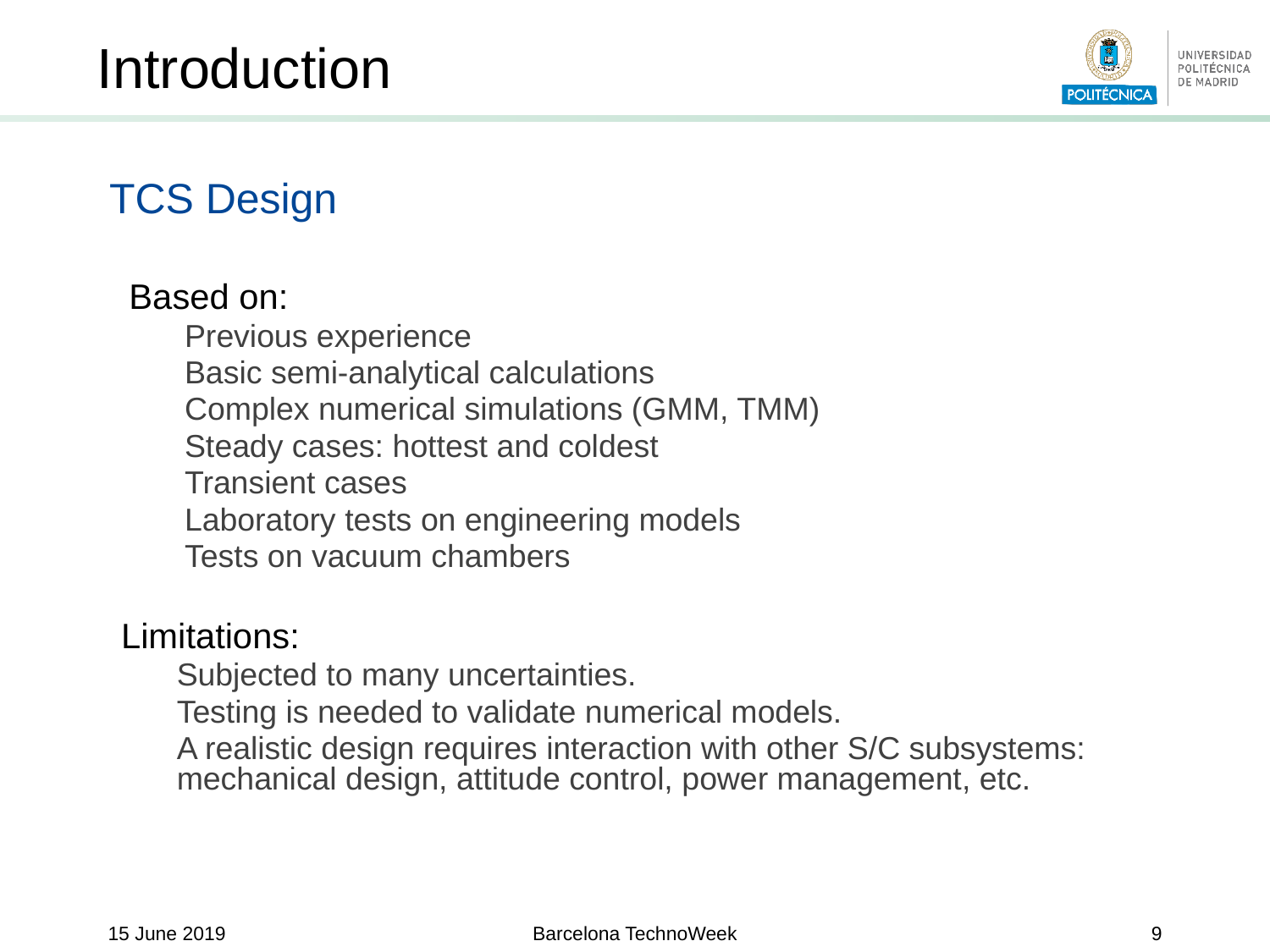

Introduction
TCS Design
Based on:
Previous experience
Basic semi-analytical calculations
Complex numerical simulations (GMM, TMM)
Steady cases: hottest and coldest
Transient cases
Laboratory tests on engineering models
Tests on vacuum chambers

Limitations:
Subjected to many uncertainties.
Testing is needed to validate numerical models.
A realistic design requires interaction with other S/C subsystems: mechanical design, attitude control, power management, etc.

15 June 2019
Barcelona TechnoWeek
9